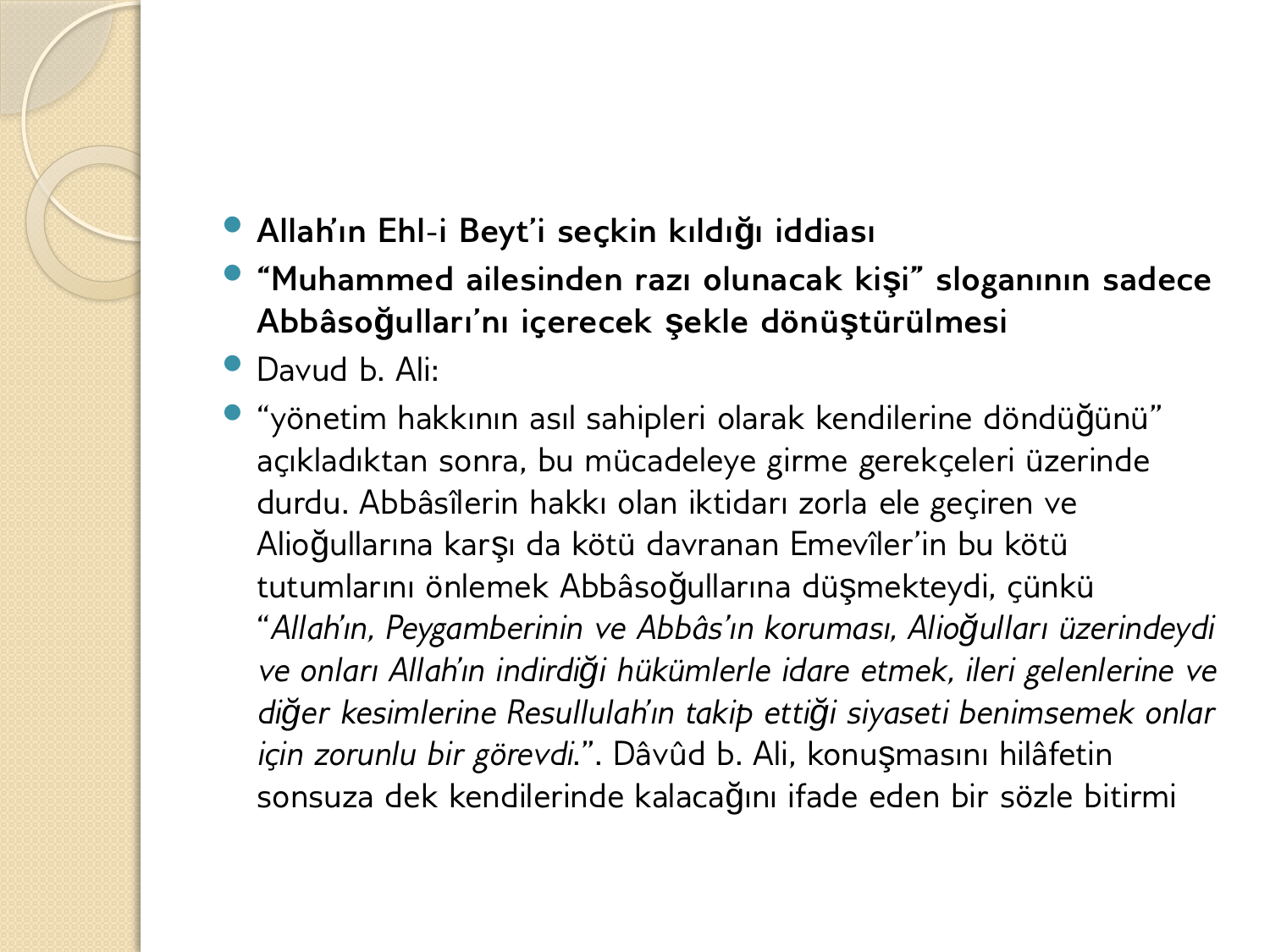

#
Allah’ın Ehl-i Beyt’i seçkin kıldığı iddiası
“Muhammed ailesinden razı olunacak kişi” sloganının sadece Abbâsoğulları’nı içerecek şekle dönüştürülmesi
Davud b. Ali:
“yönetim hakkının asıl sahipleri olarak kendilerine döndüğünü” açıkladıktan sonra, bu mücadeleye girme gerekçeleri üzerinde durdu. Abbâsîlerin hakkı olan iktidarı zorla ele geçiren ve Alioğullarına karşı da kötü davranan Emevîler’in bu kötü tutumlarını önlemek Abbâsoğullarına düşmekteydi, çünkü  “Allah’ın, Peygamberinin ve Abbâs’ın koruması, Alioğulları üzerindeydi ve onları Allah’ın indirdiği hükümlerle idare etmek, ileri gelenlerine ve diğer kesimlerine Resullulah’ın takip ettiği siyaseti benimsemek onlar için zorunlu bir görevdi.”. Dâvûd b. Ali, konuşmasını hilâfetin sonsuza dek kendilerinde kalacağını ifade eden bir sözle bitirmi